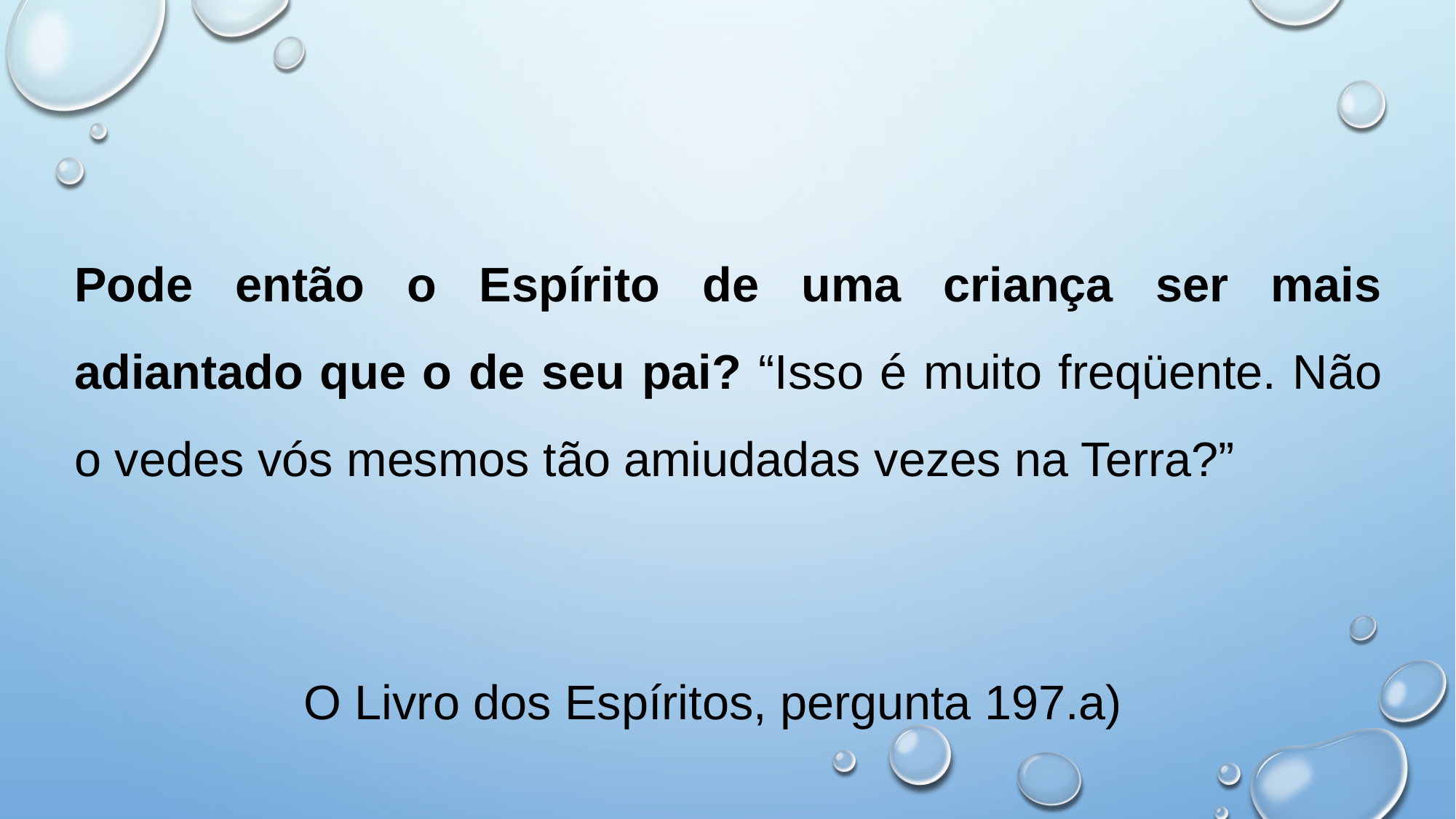

Pode então o Espírito de uma criança ser mais adiantado que o de seu pai? “Isso é muito freqüente. Não o vedes vós mesmos tão amiudadas vezes na Terra?”
O Livro dos Espíritos, pergunta 197.a)